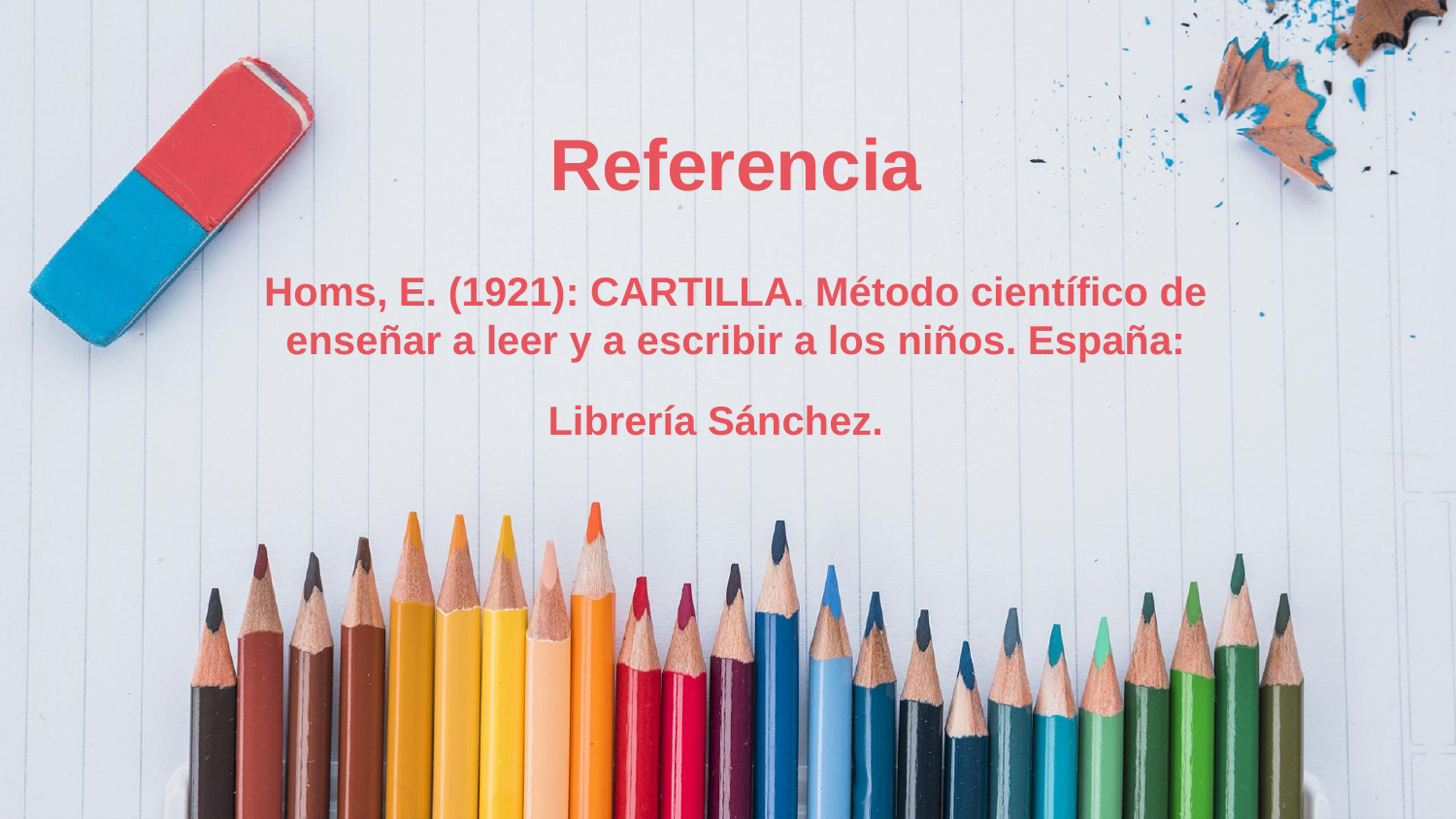

# Referencia

Homs, E. (1921): CARTILLA. Método científico de enseñar a leer y a escribir a los niños. España: Librería Sánchez.